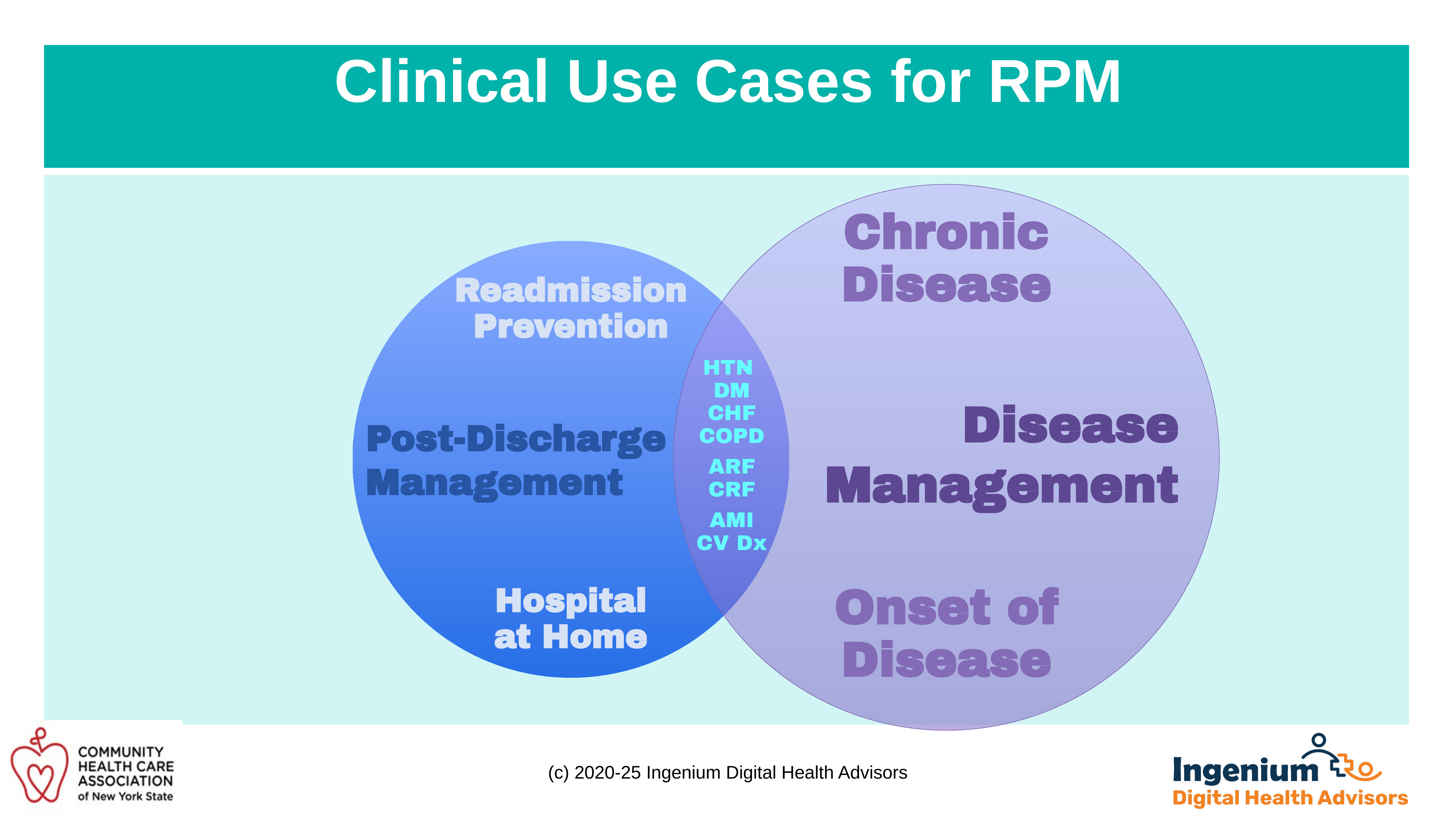

# Clinical Use Cases for RPM

Chronic
Disease

Post-Discharge
Management
Readmission
Prevention
HTN
DM
CHF
COPD
ARF
CRF
AMI
CV Dx
Disease
Management
Onset of
Disease
Hospital
at Home
(c) 2020-25 Ingenium Digital Health Advisors